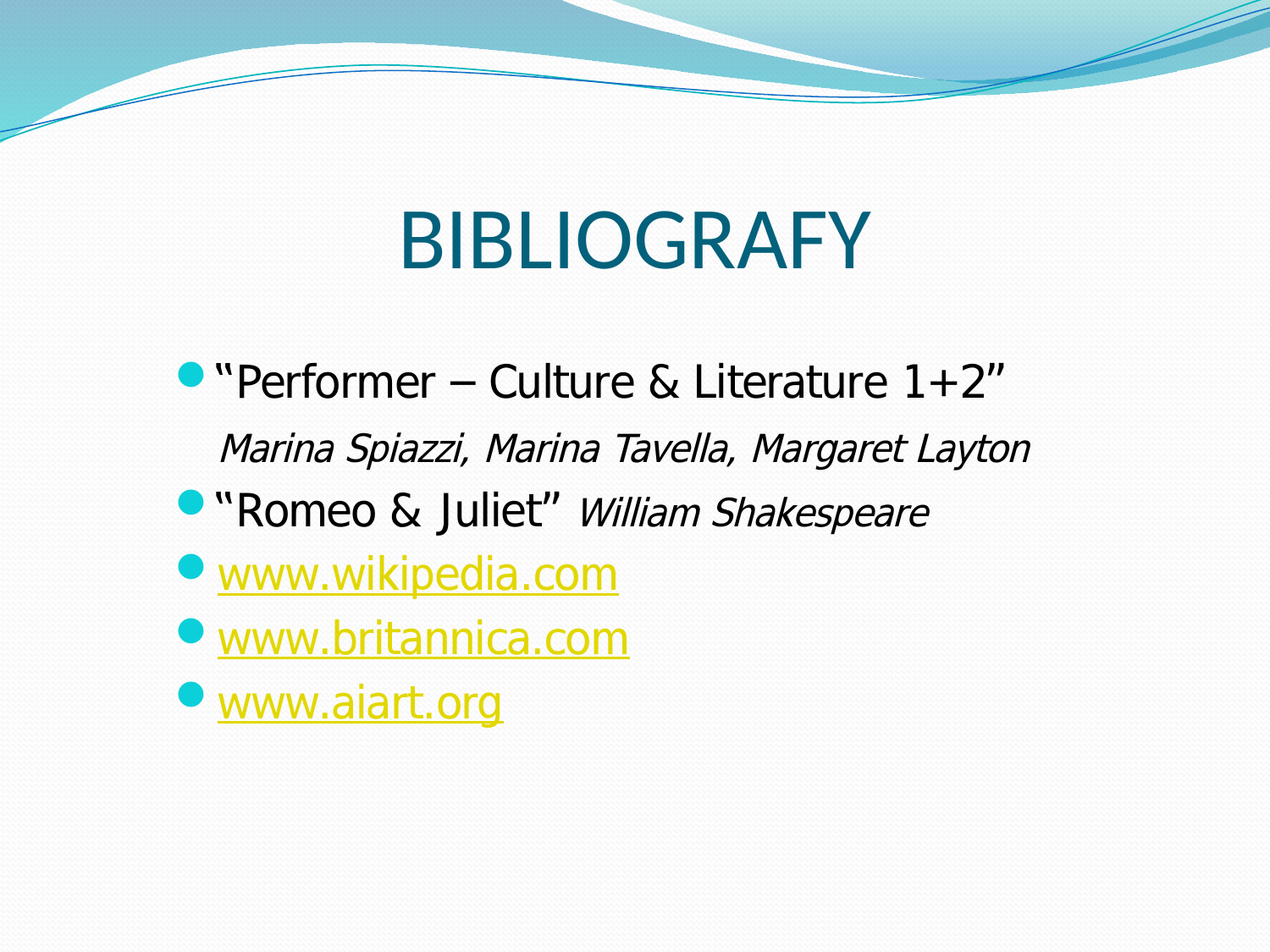

# BIBLIOGRAFY
“Performer – Culture & Literature 1+2”
   Marina Spiazzi, Marina Tavella, Margaret Layton
“Romeo & Juliet” William Shakespeare
www.wikipedia.com
www.britannica.com
www.aiart.org